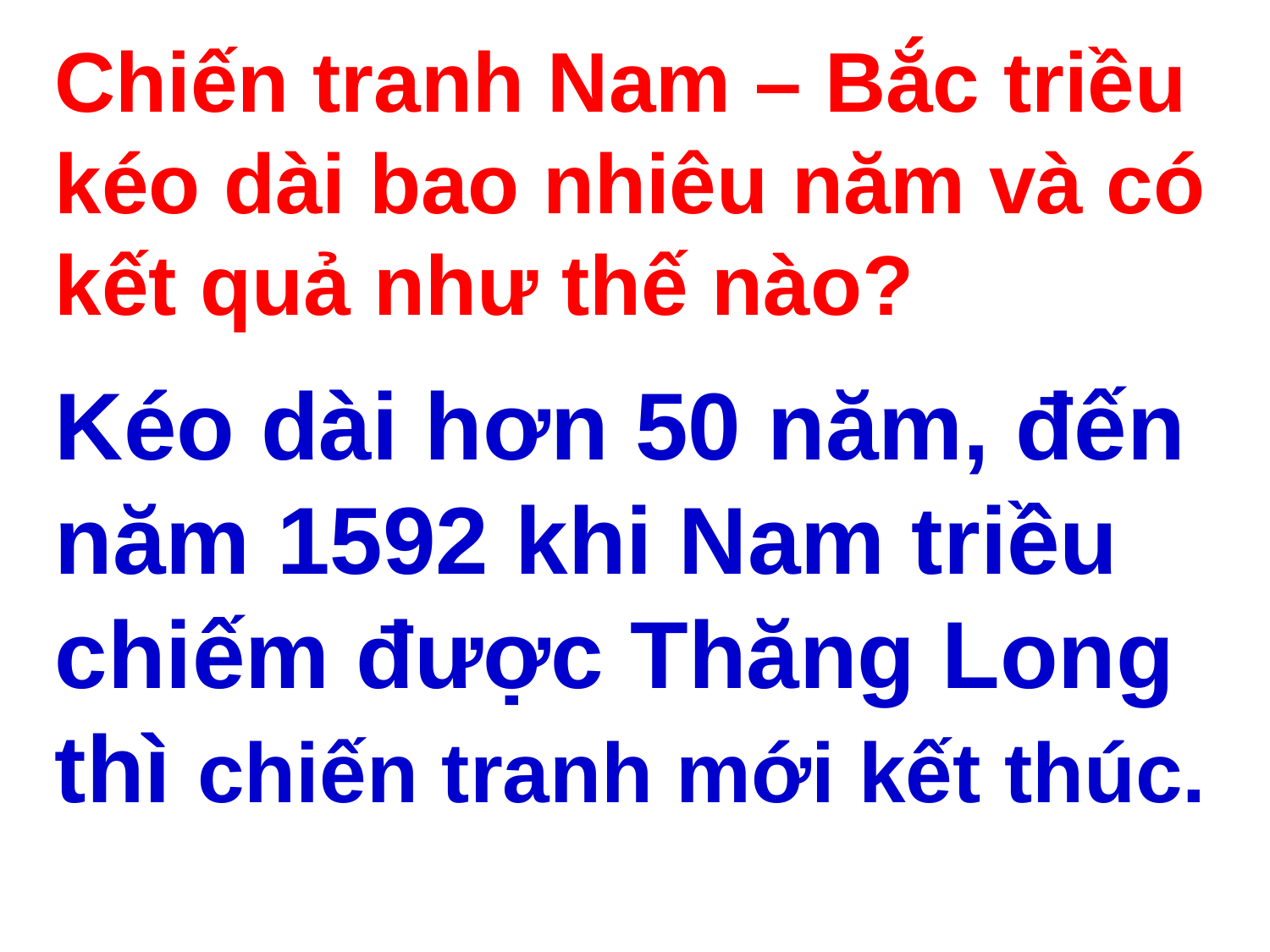

Chiến tranh Nam – Bắc triều kéo dài bao nhiêu năm và có kết quả như thế nào?
Kéo dài hơn 50 năm, đến năm 1592 khi Nam triều chiếm được Thăng Long thì chiến tranh mới kết thúc.